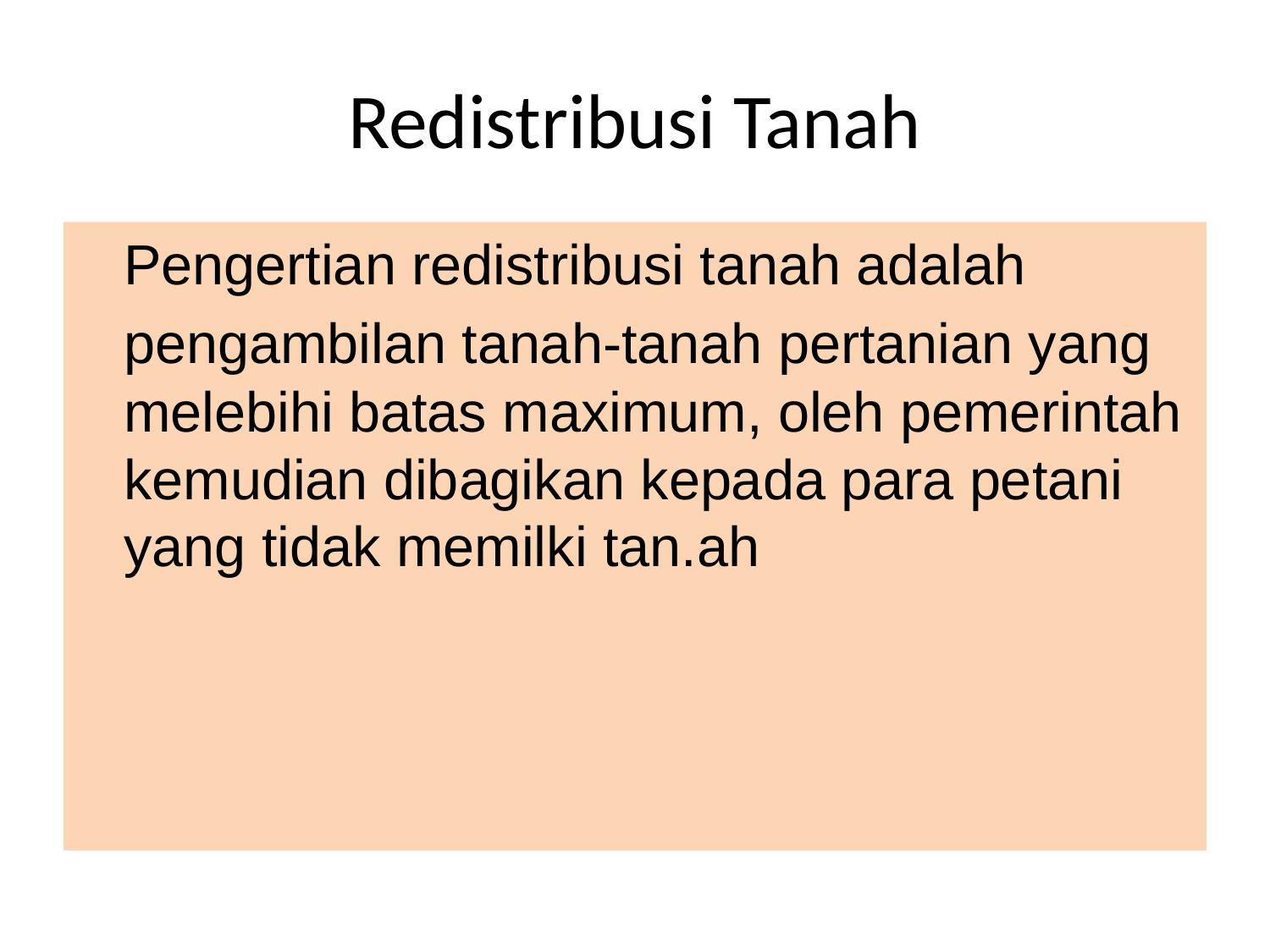

# Redistribusi Tanah
	Pengertian redistribusi tanah adalah
	pengambilan tanah-tanah pertanian yang melebihi batas maximum, oleh pemerintah kemudian dibagikan kepada para petani yang tidak memilki tan.ah